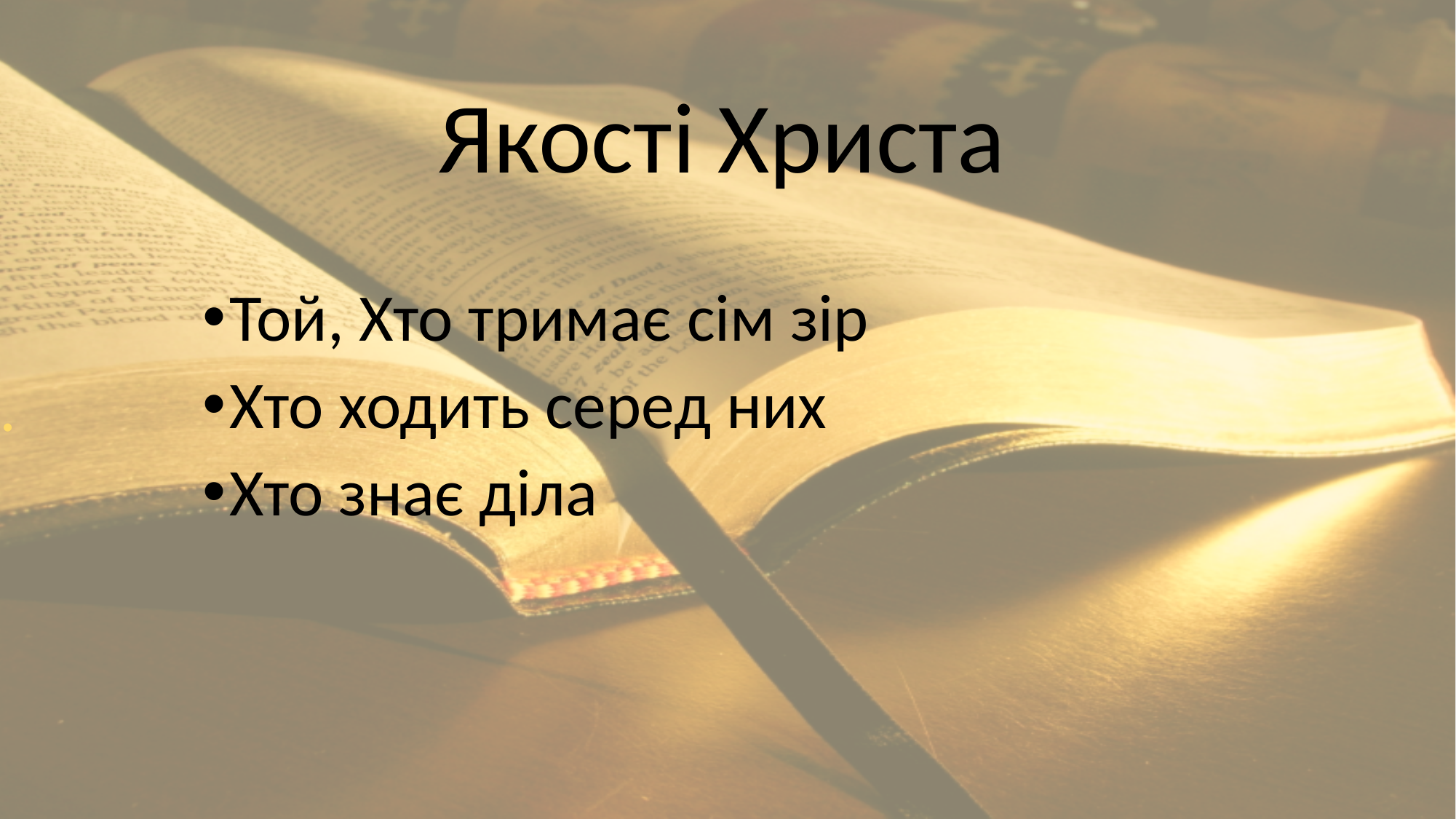

# .
Якості Христа

Той, Хто тримає сім зір
Хто ходить серед них
Хто знає діла